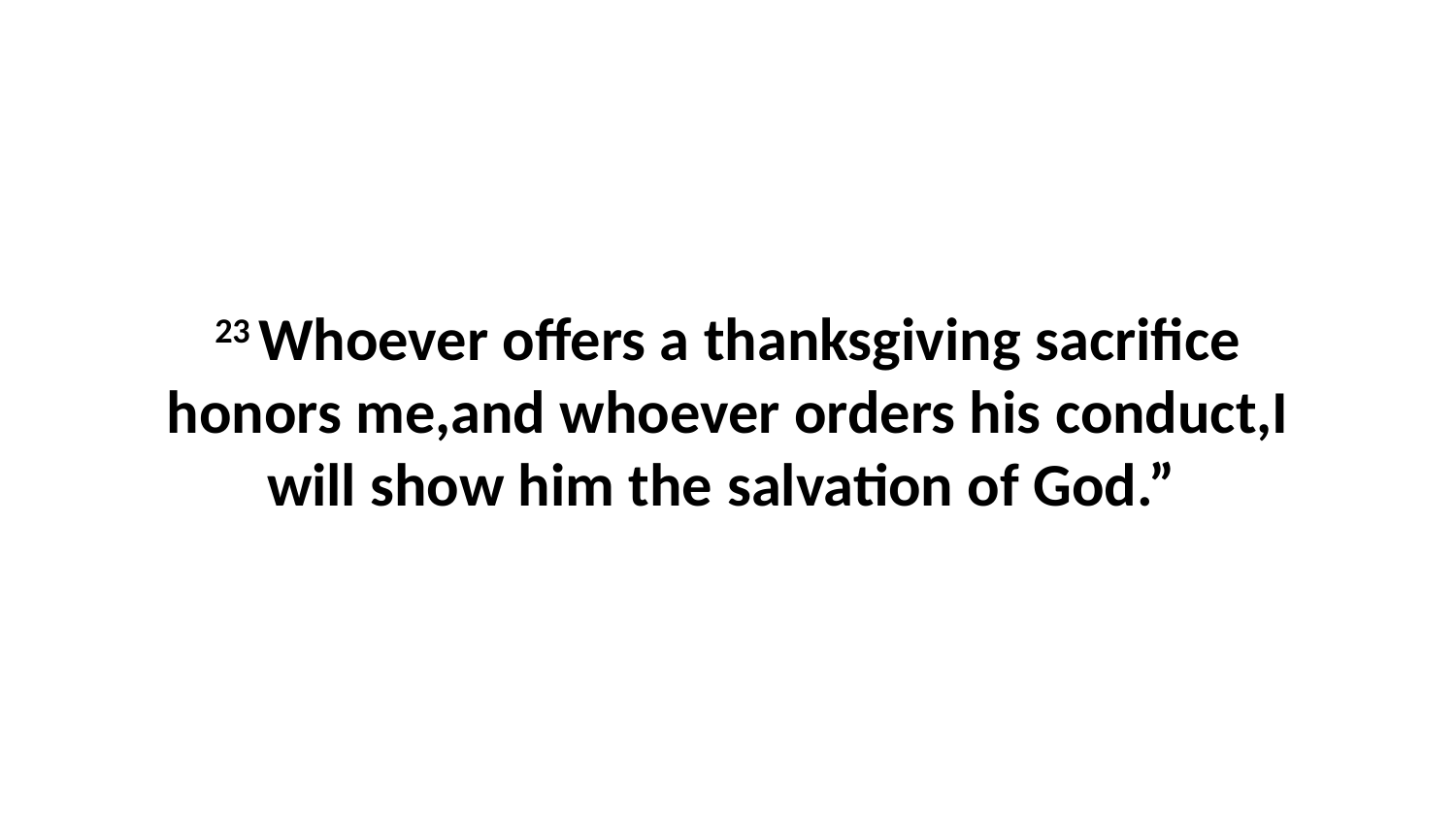

23 Whoever offers a thanksgiving sacrifice honors me,and whoever orders his conduct,I will show him the salvation of God.”